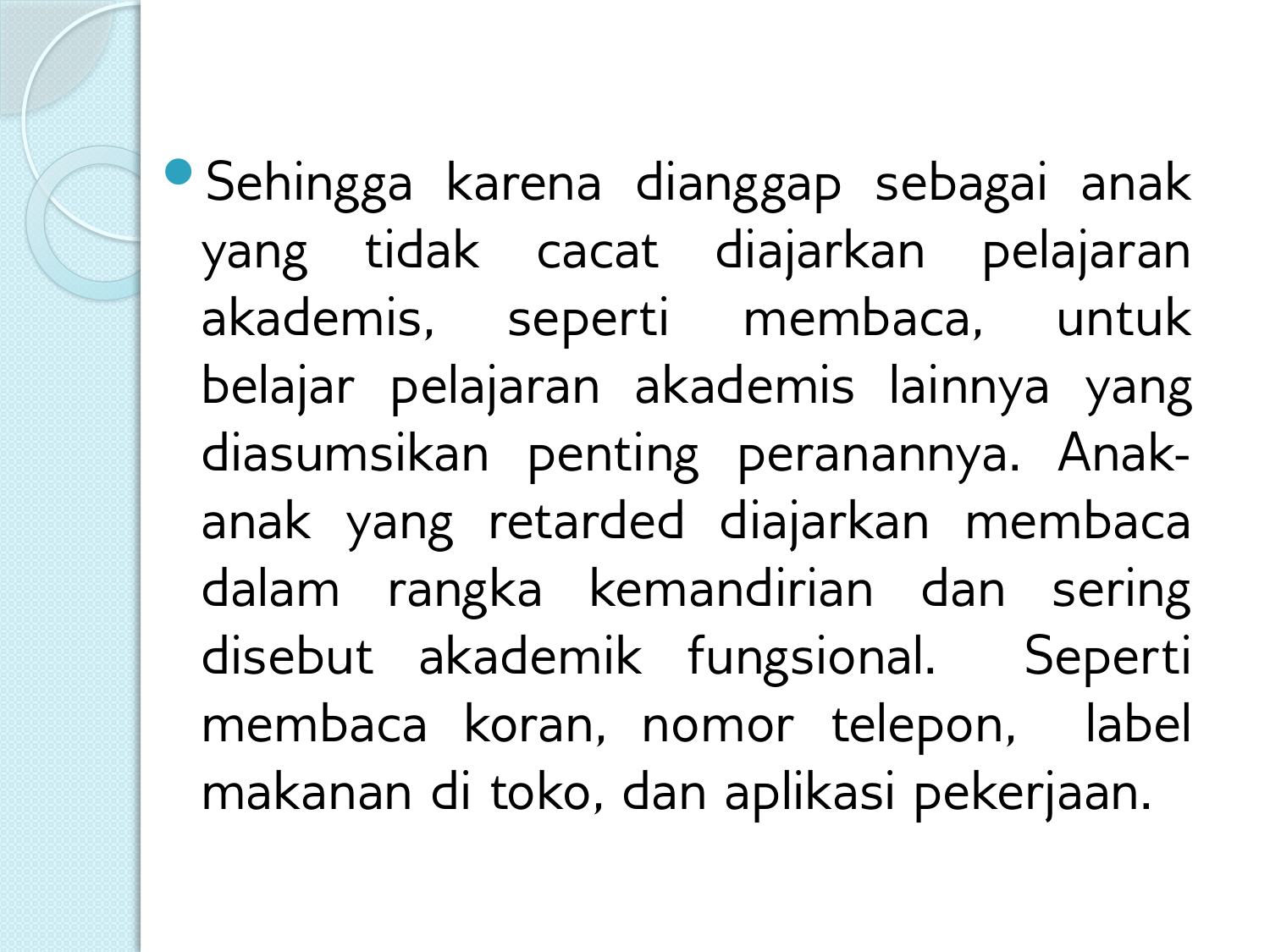

Sehingga karena dianggap sebagai anak yang tidak cacat diajarkan pelajaran akademis, seperti membaca, untuk belajar pelajaran akademis lainnya yang diasumsikan penting peranannya. Anak-anak yang retarded diajarkan membaca dalam rangka kemandirian dan sering disebut akademik fungsional.  Seperti membaca koran, nomor telepon,  label makanan di toko, dan aplikasi pekerjaan.